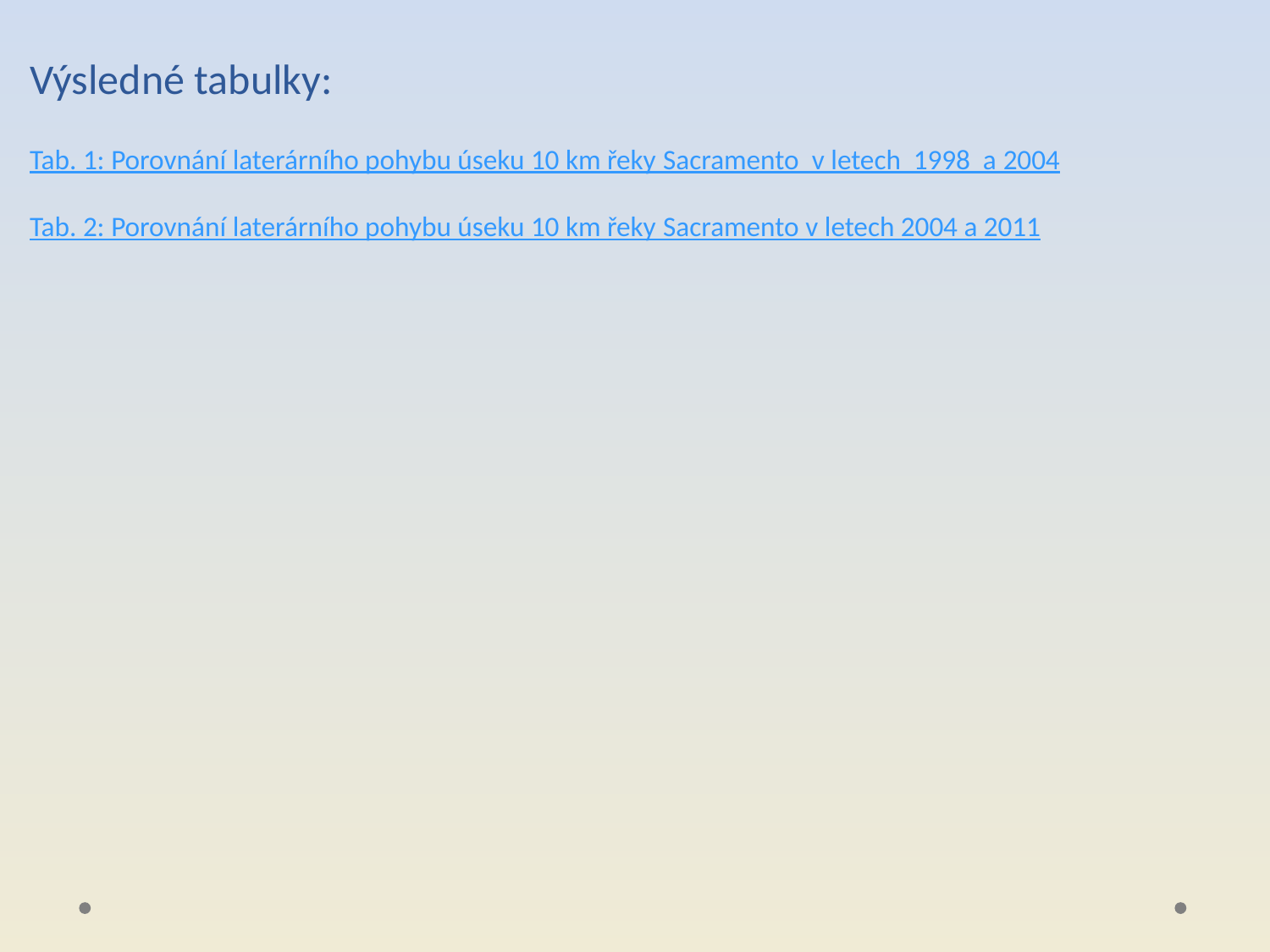

Výsledné tabulky:

Tab. 1: Porovnání laterárního pohybu úseku 10 km řeky Sacramento  v letech  1998  a 2004

Tab. 2: Porovnání laterárního pohybu úseku 10 km řeky Sacramento v letech 2004 a 2011